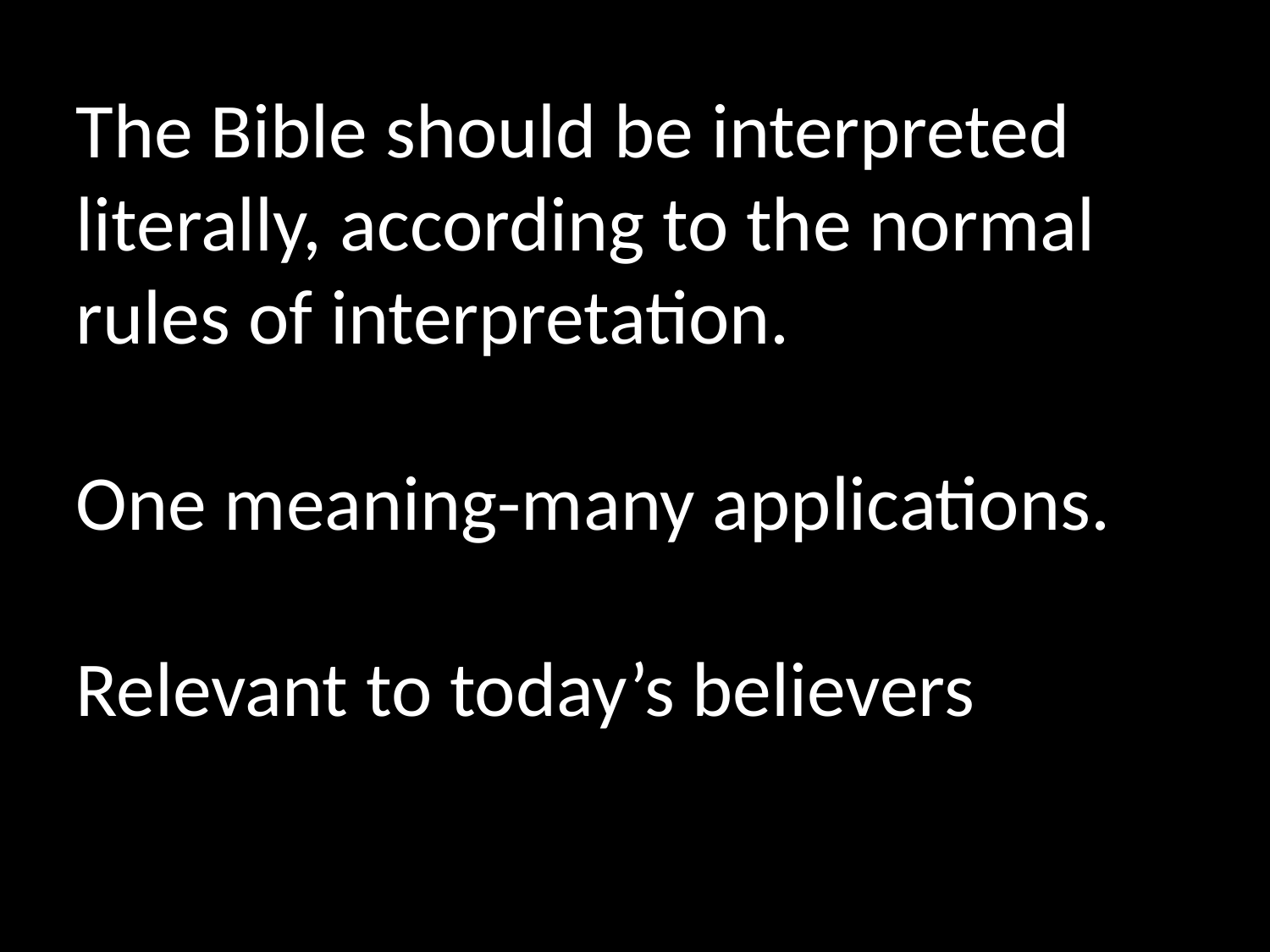

The Bible should be interpreted literally, according to the normal rules of interpretation.

One meaning-many applications.

Relevant to today’s believers